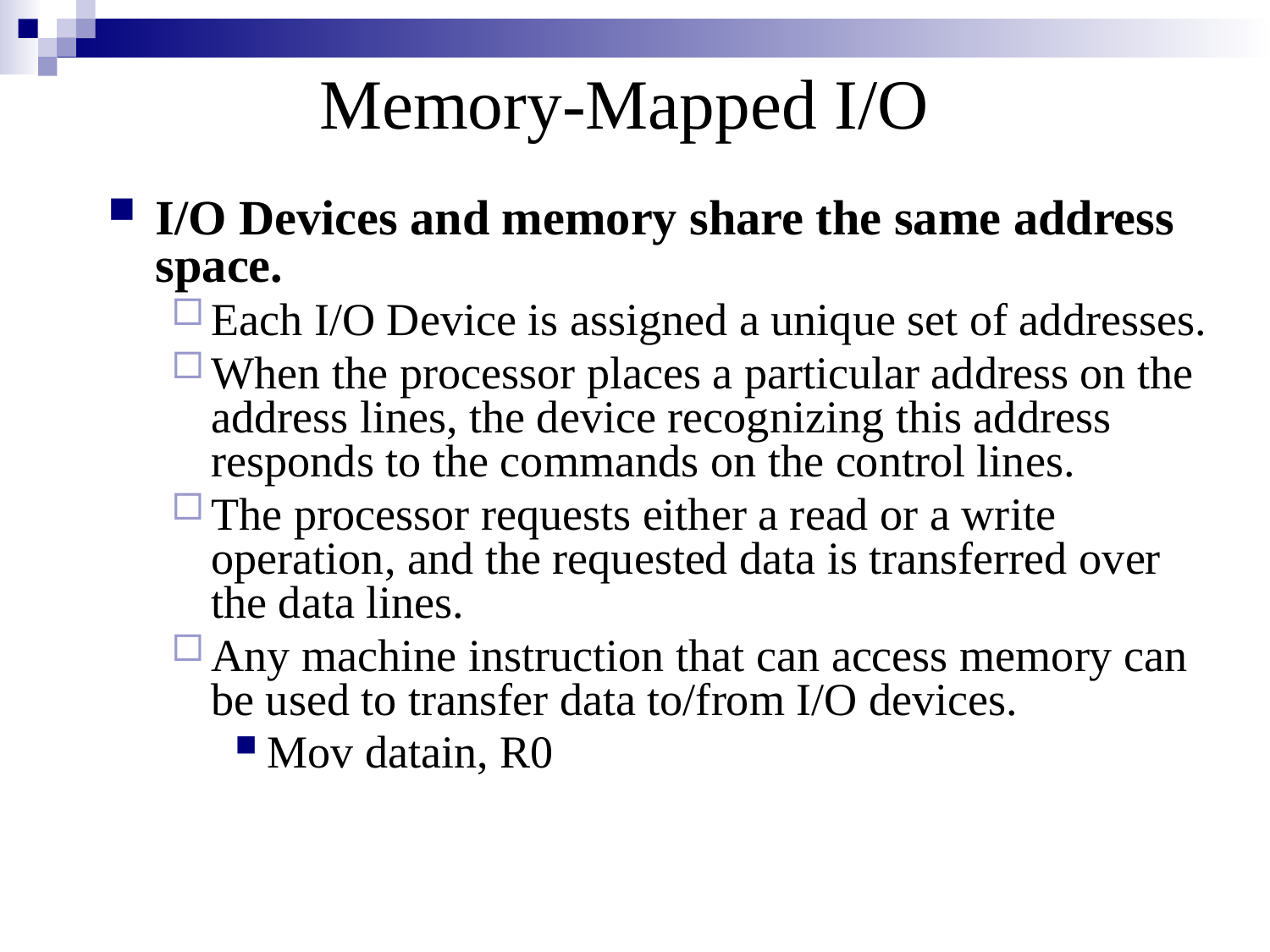

# Memory-Mapped I/O
I/O Devices and memory share the same address space.
Each I/O Device is assigned a unique set of addresses.
When the processor places a particular address on the address lines, the device recognizing this address responds to the commands on the control lines.
The processor requests either a read or a write operation, and the requested data is transferred over the data lines.
Any machine instruction that can access memory can be used to transfer data to/from I/O devices.
Mov datain, R0